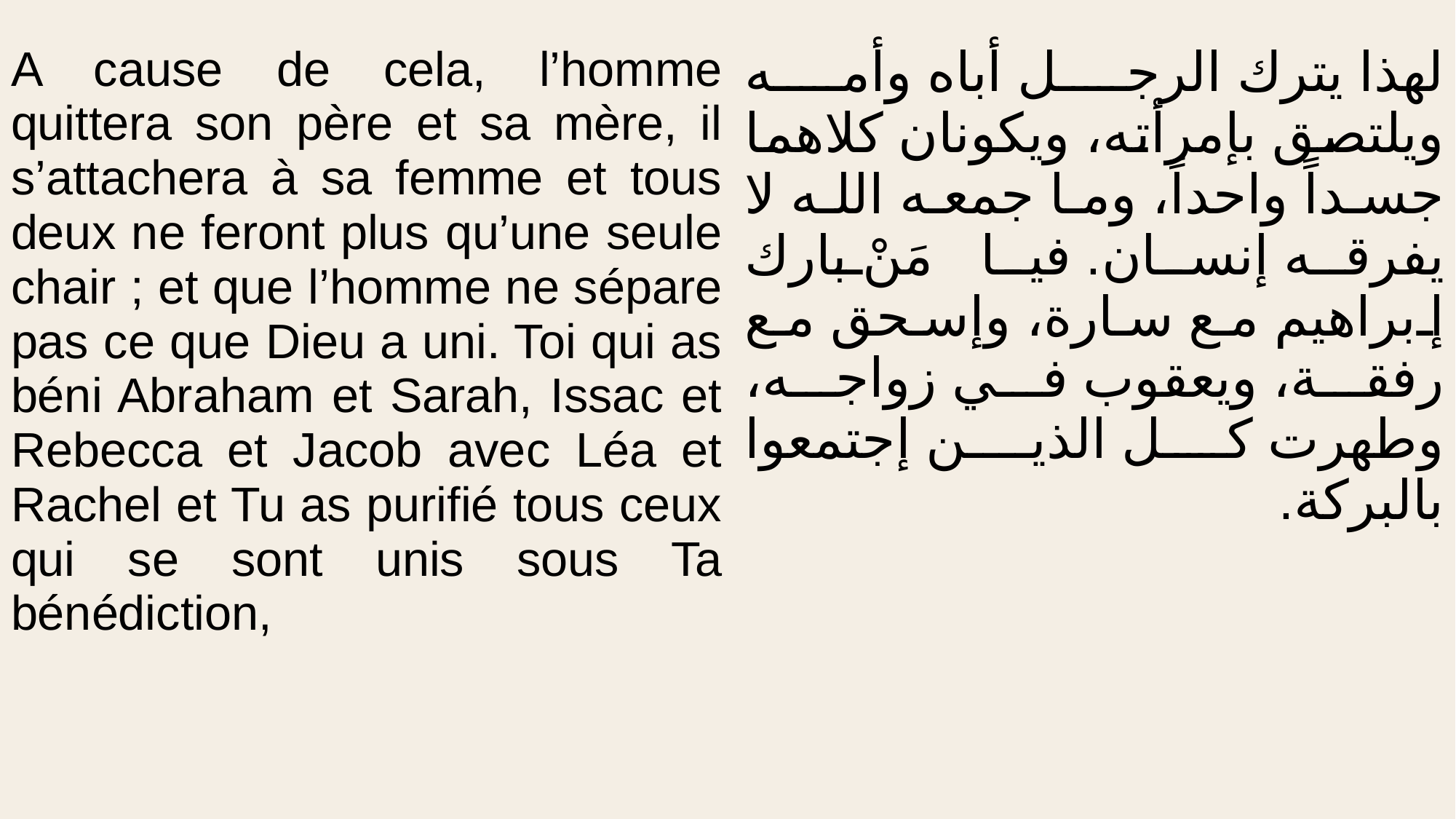

| A cause de cela, l’homme quittera son père et sa mère, il s’attachera à sa femme et tous deux ne feront plus qu’une seule chair ; et que l’homme ne sépare pas ce que Dieu a uni. Toi qui as béni Abraham et Sarah, Issac et Rebecca et Jacob avec Léa et Rachel et Tu as purifié tous ceux qui se sont unis sous Ta bénédiction, | لهذا يترك الرجل أباه وأمه ويلتصق بإمرأته، ويكونان كلاهما جسداً واحداً، وما جمعه الله لا يفرقه إنسان. فيا مَنْ بارك إبراهيم مع سارة، وإسحق مع رفقة، ويعقوب في زواجه، وطهرت كل الذين إجتمعوا بالبركة. |
| --- | --- |